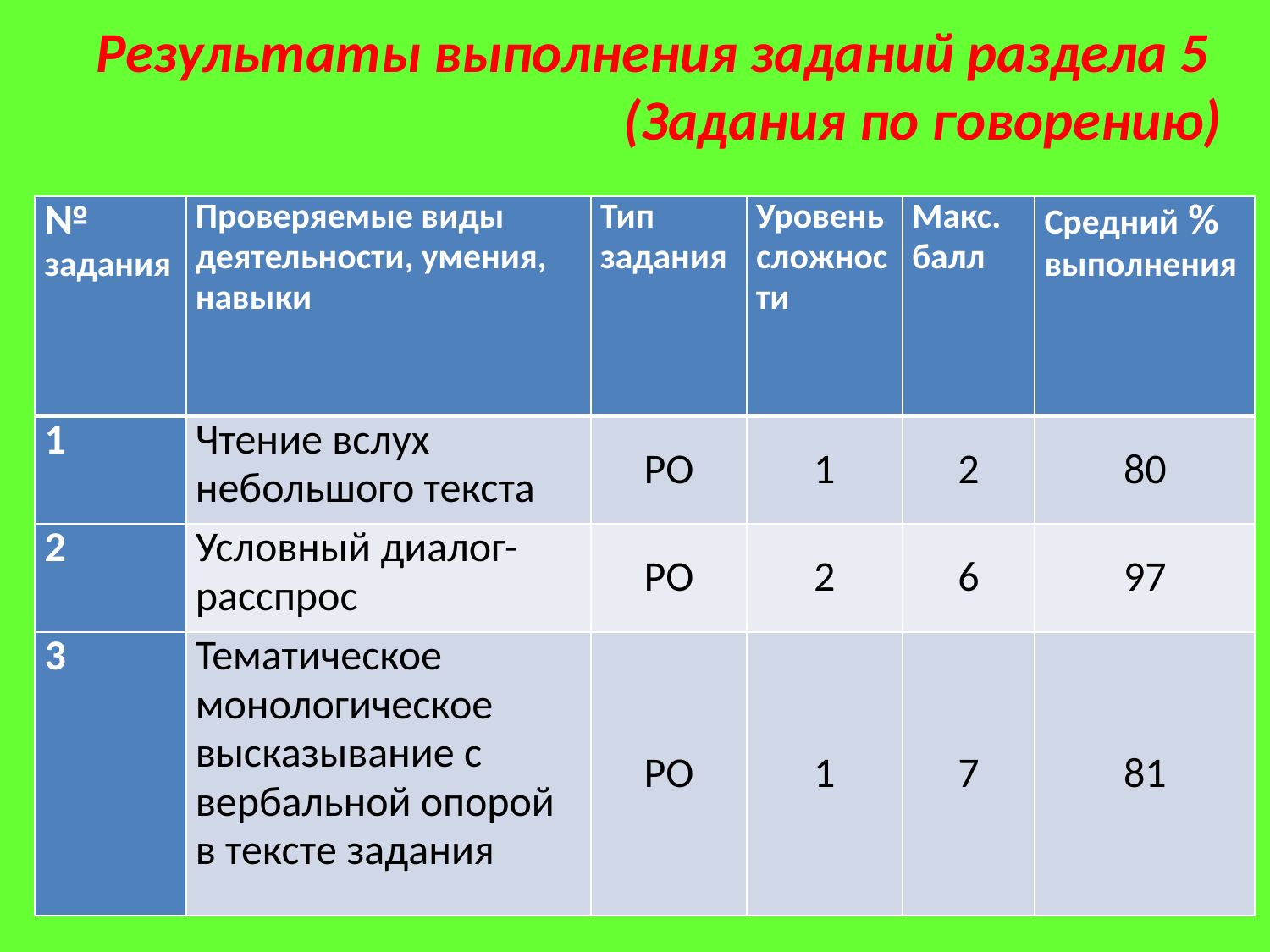

# Результаты выполнения заданий раздела 5  (Задания по говорению)
| № задания | Проверяемые виды деятельности, умения, навыки | Тип задания | Уровень сложности | Макс. балл | Средний % выполнения |
| --- | --- | --- | --- | --- | --- |
| 1 | Чтение вслух небольшого текста | РО | 1 | 2 | 80 |
| 2 | Условный диалог-расспрос | РО | 2 | 6 | 97 |
| 3 | Тематическое монологическое высказывание с вербальной опорой в тексте задания | РО | 1 | 7 | 81 |